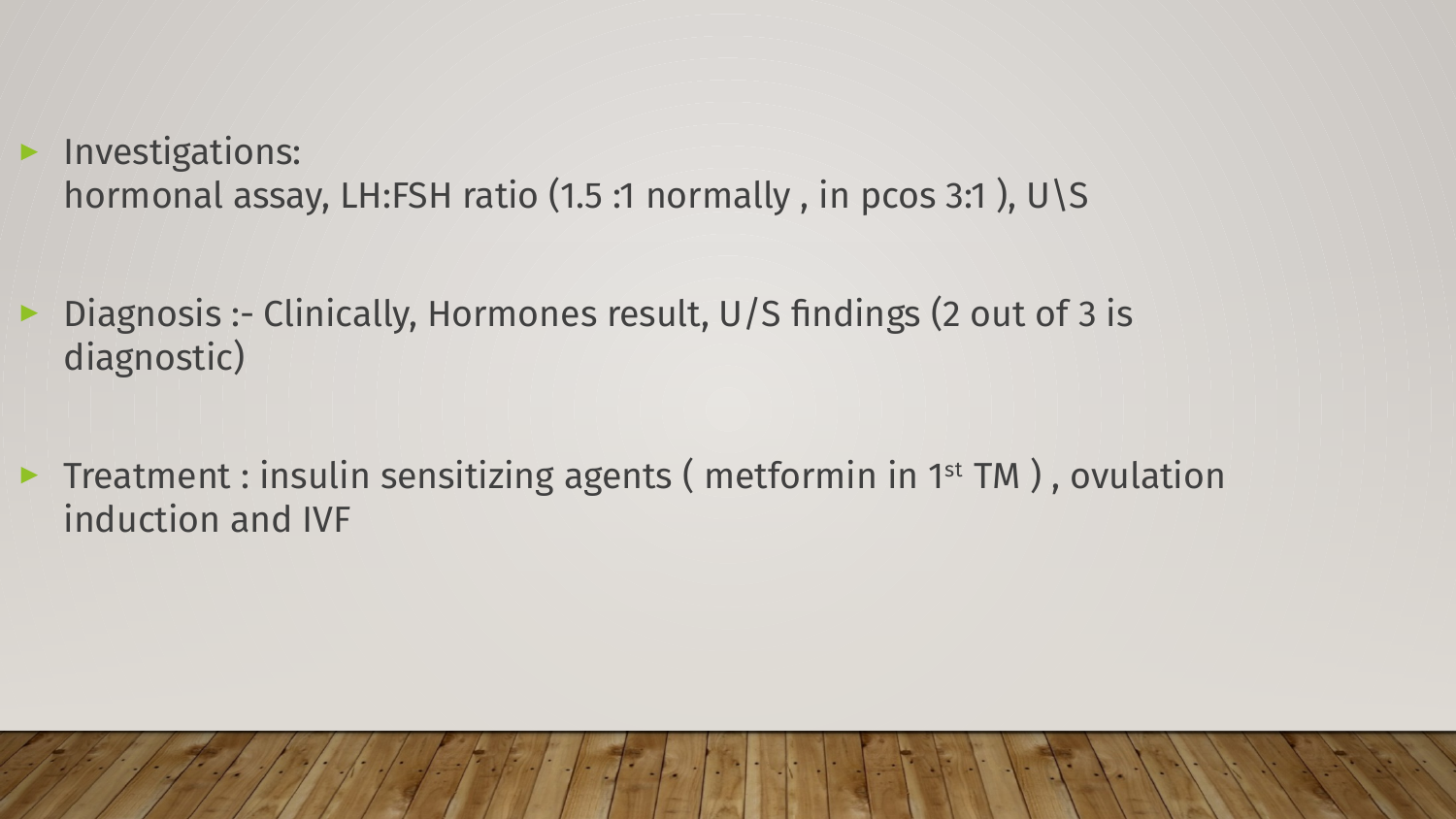

Investigations:
hormonal assay, LH:FSH ratio (1.5 :1 normally , in pcos 3:1 ), U\S

Diagnosis :- Clinically, Hormones result, U/S findings (2 out of 3 is  diagnostic)

Treatment : insulin sensitizing agents ( metformin in 1st TM ) , ovulation  induction and IVF